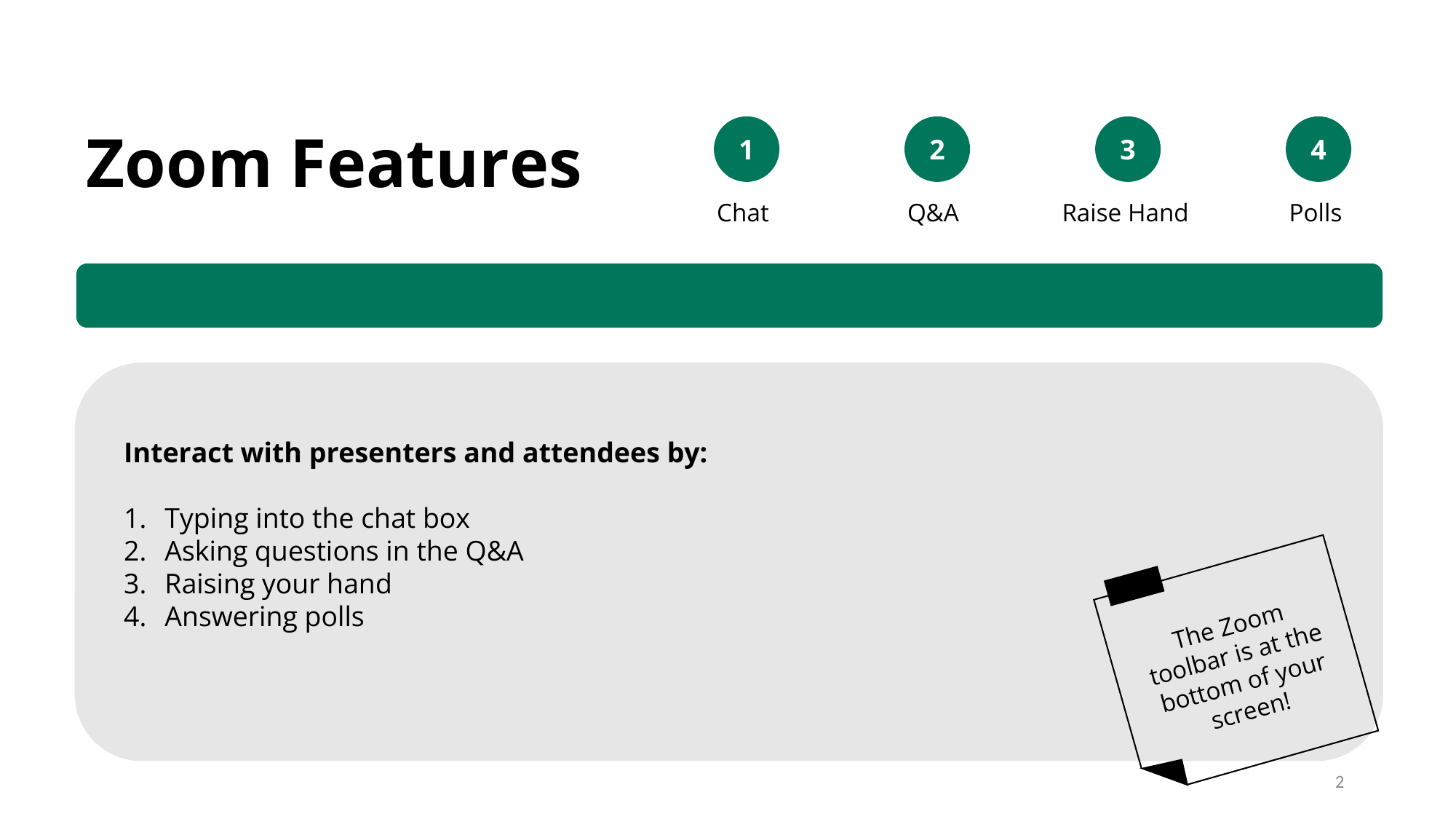

Zoom Features
1
2
3
4
Chat
Q&A
Raise Hand
Polls

Interact with presenters and attendees by:

Typing into the chat box
Asking questions in the Q&A
Raising your hand
Answering polls

The Zoom toolbar is at the bottom of your screen!
2